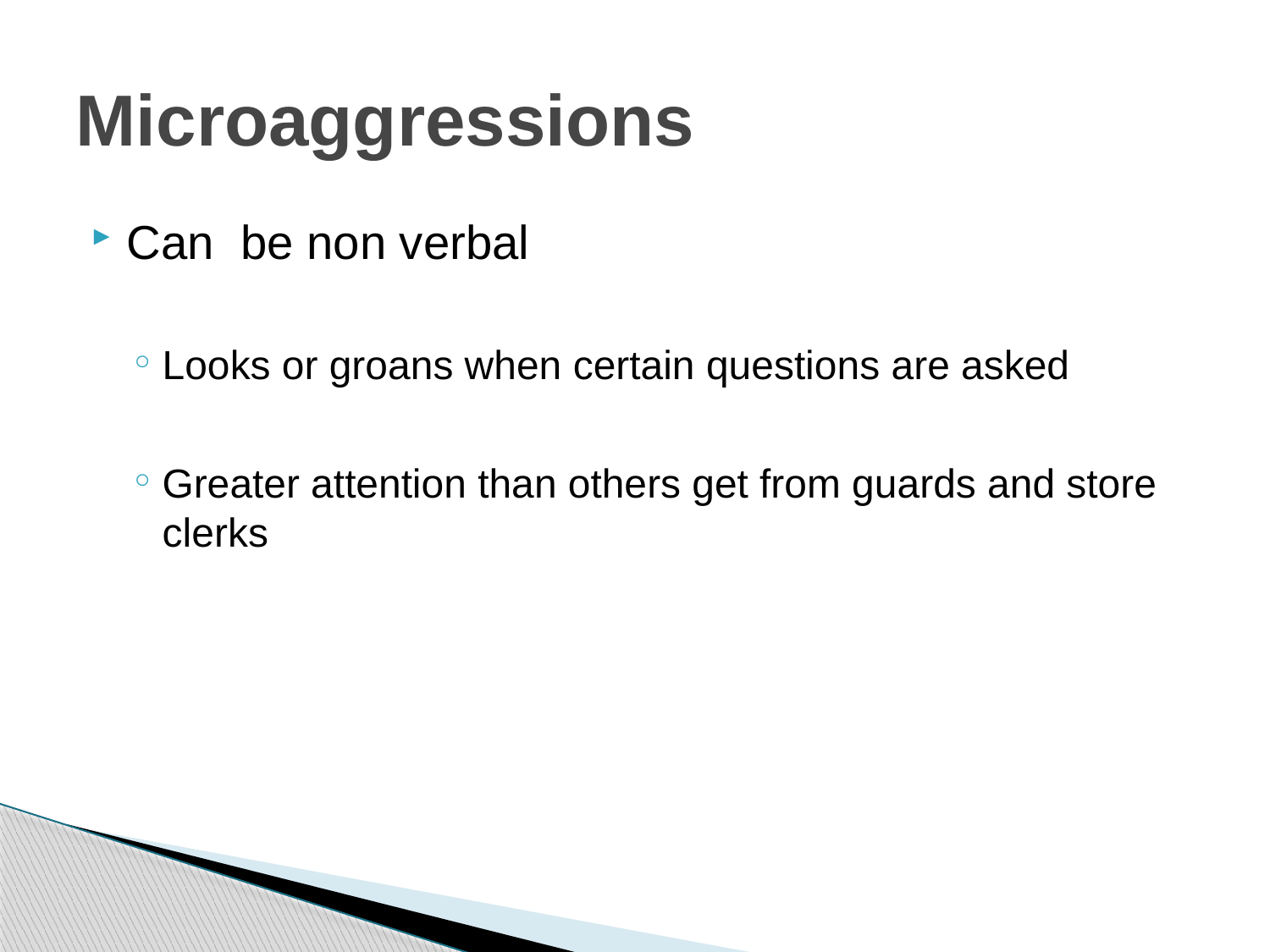

# Microaggressions
Can  be non verbal

Looks or groans when certain questions are asked

Greater attention than others get from guards and store clerks